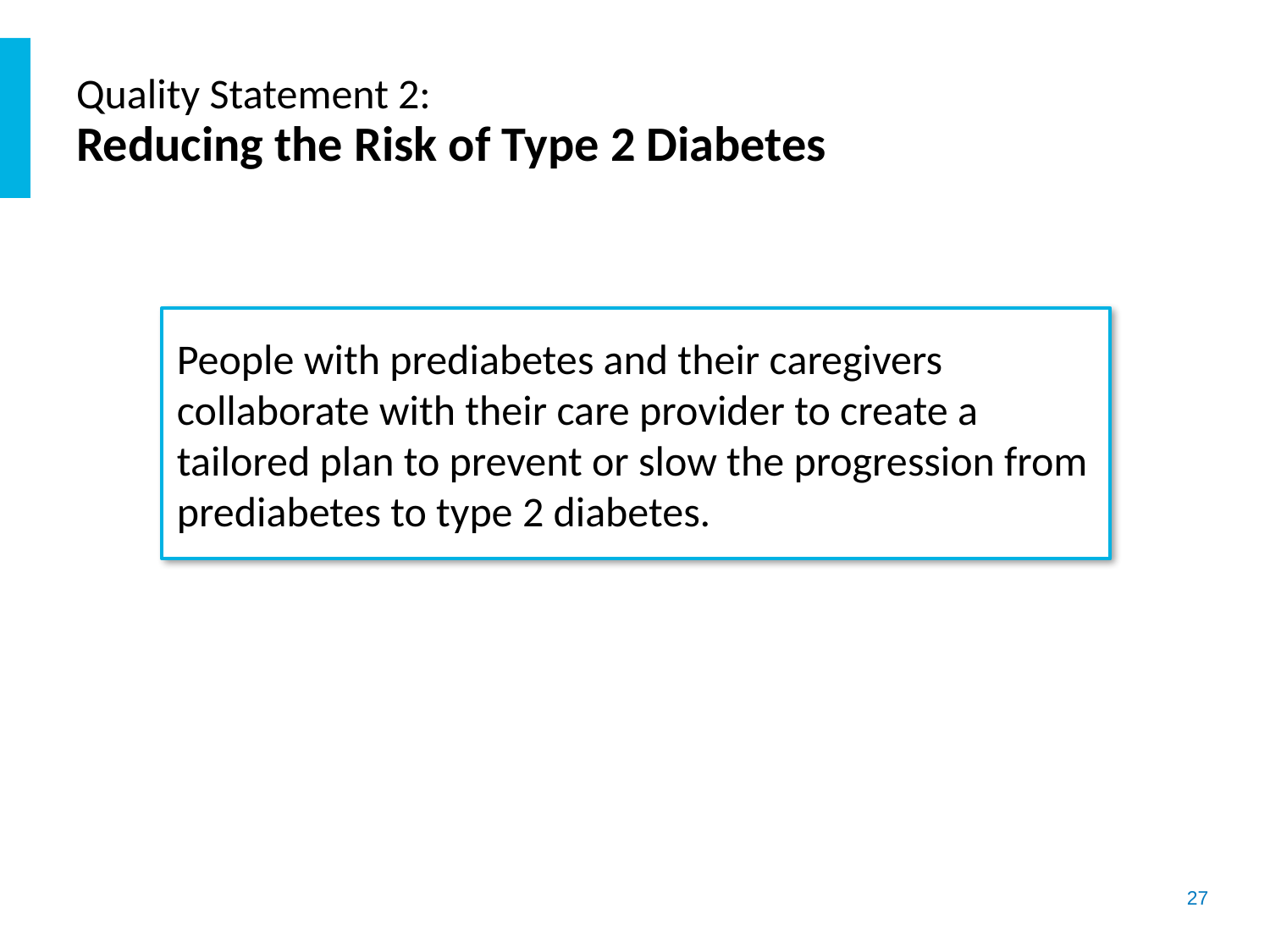

# Quality Statement 2: Reducing the Risk of Type 2 Diabetes
People with prediabetes and their caregivers collaborate with their care provider to create a tailored plan to prevent or slow the progression from prediabetes to type 2 diabetes.